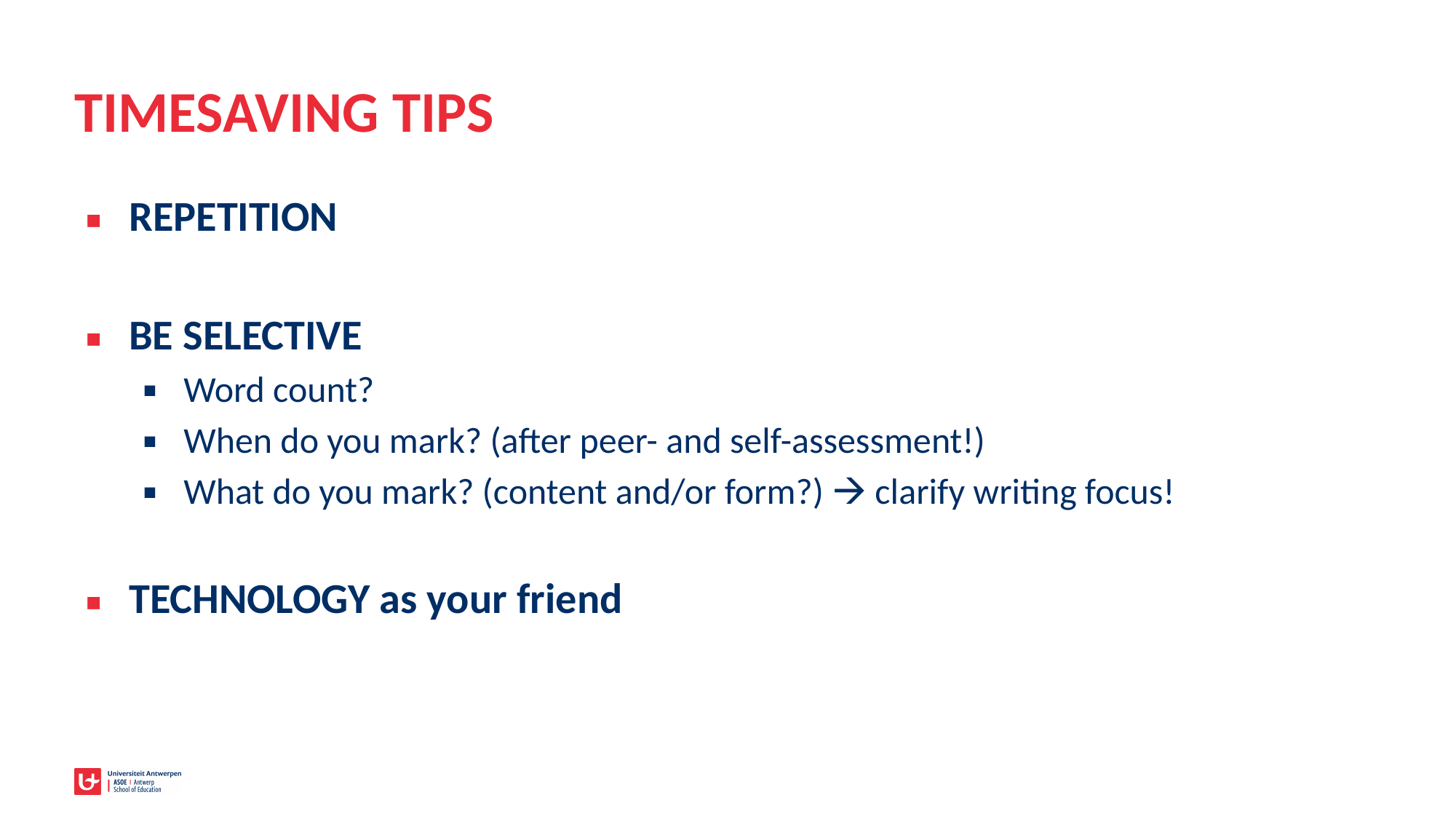

# TIMESAVING TIPS
REPETITION

BE SELECTIVE
Word count?
When do you mark? (after peer- and self-assessment!)
What do you mark? (content and/or form?) 🡪 clarify writing focus!

TECHNOLOGY as your friend